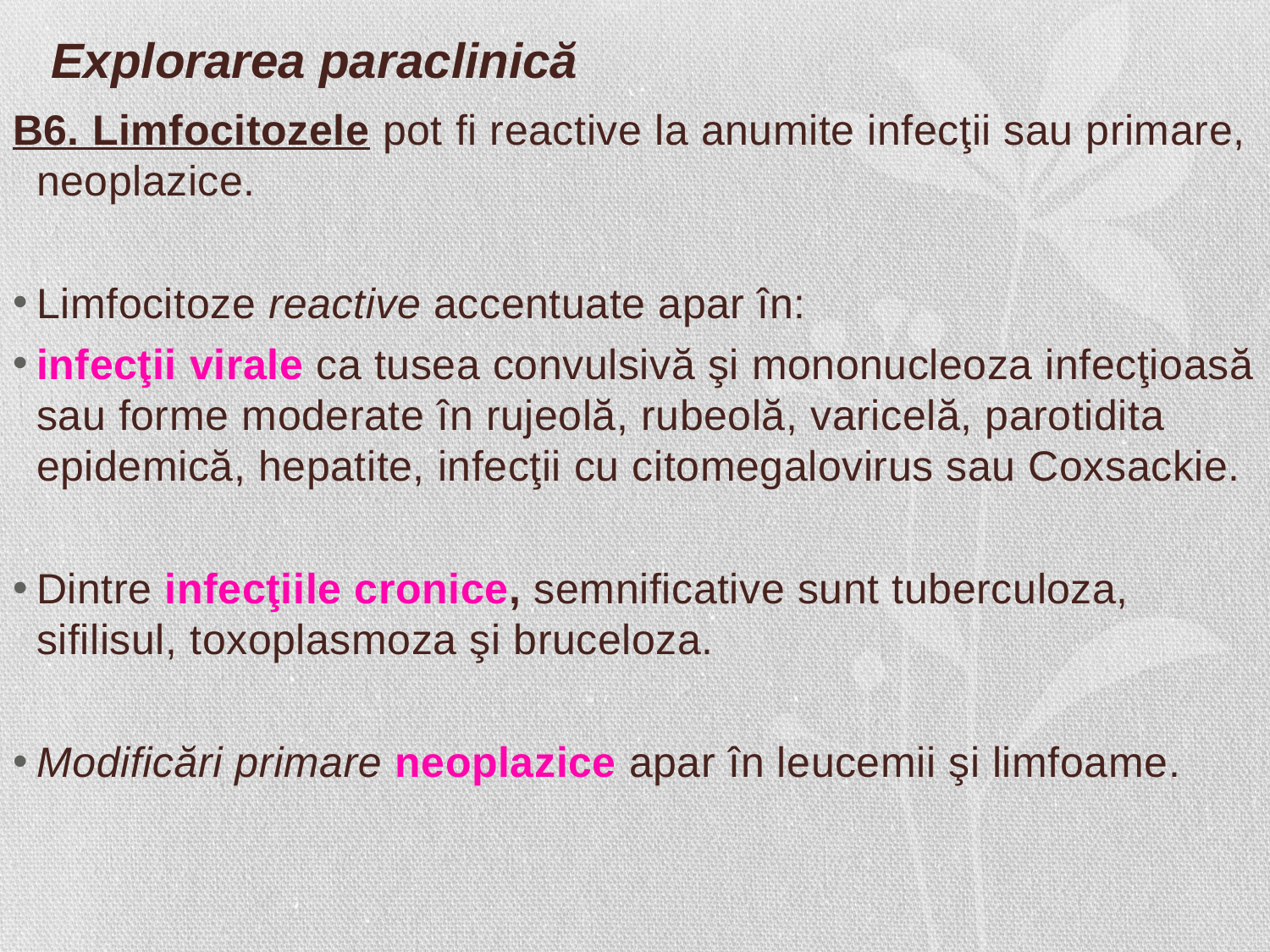

# Explorarea paraclinică
B6. Limfocitozele pot fi reactive la anumite infecţii sau primare, neoplazice.

Limfocitoze reactive accentuate apar în:
infecţii virale ca tusea convulsivă şi mononucleoza infecţioasă sau forme moderate în rujeolă, rubeolă, varicelă, parotidita epidemică, hepatite, infecţii cu citomegalovirus sau Coxsackie.

Dintre infecţiile cronice, semnificative sunt tuberculoza, sifilisul, toxoplasmoza şi bruceloza.

Modificări primare neoplazice apar în leucemii şi limfoame.